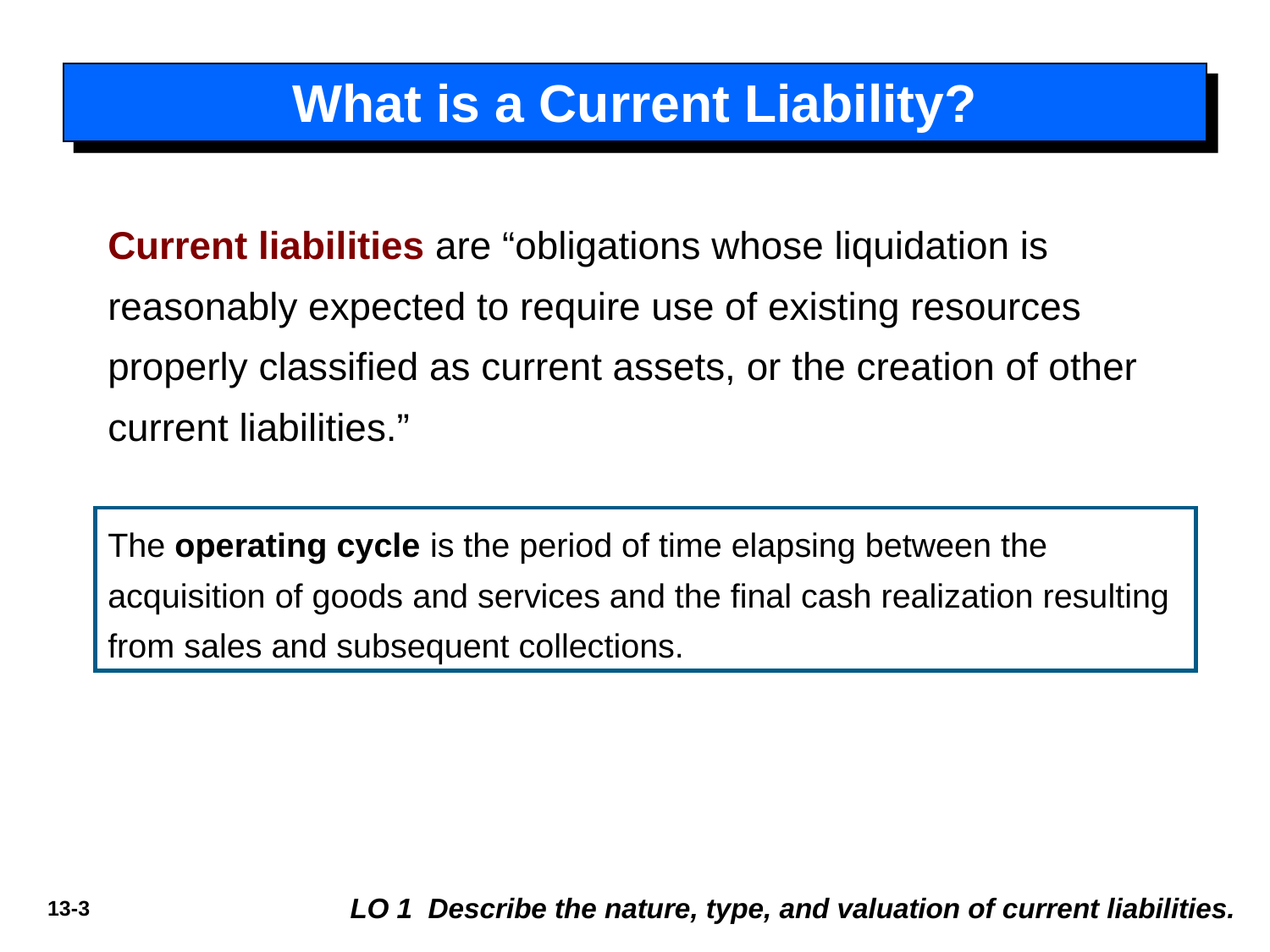

# What is a Current Liability?
Current liabilities are “obligations whose liquidation is reasonably expected to require use of existing resources properly classified as current assets, or the creation of other current liabilities.”
The operating cycle is the period of time elapsing between the acquisition of goods and services and the final cash realization resulting from sales and subsequent collections.
LO 1  Describe the nature, type, and valuation of current liabilities.